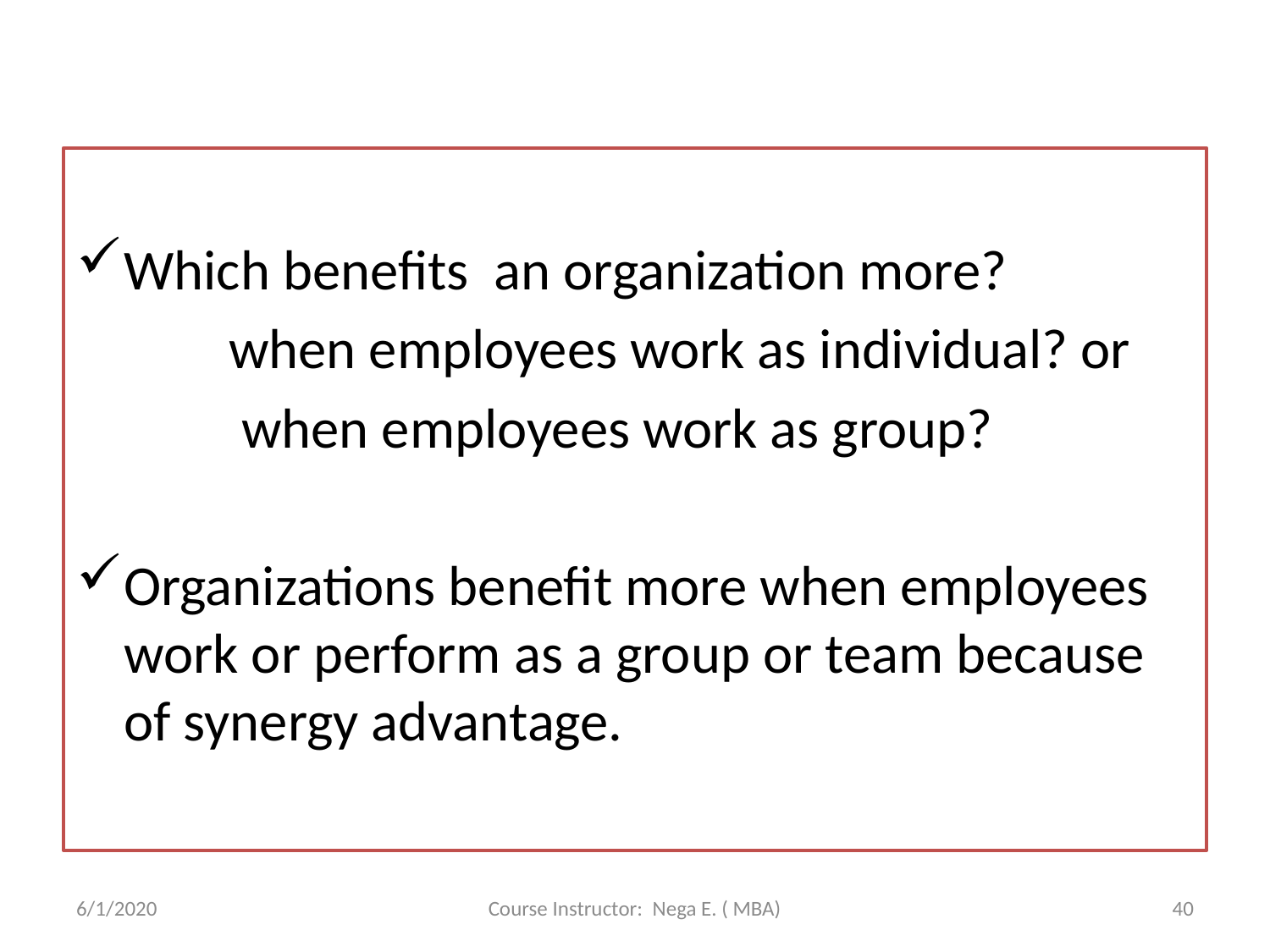

#

Which benefits  an organization more?
            when employees work as individual? or
             when employees work as group?

Organizations benefit more when employees work or perform as a group or team because of synergy advantage.

6/1/2020
Course Instructor:  Nega E. ( MBA)
40